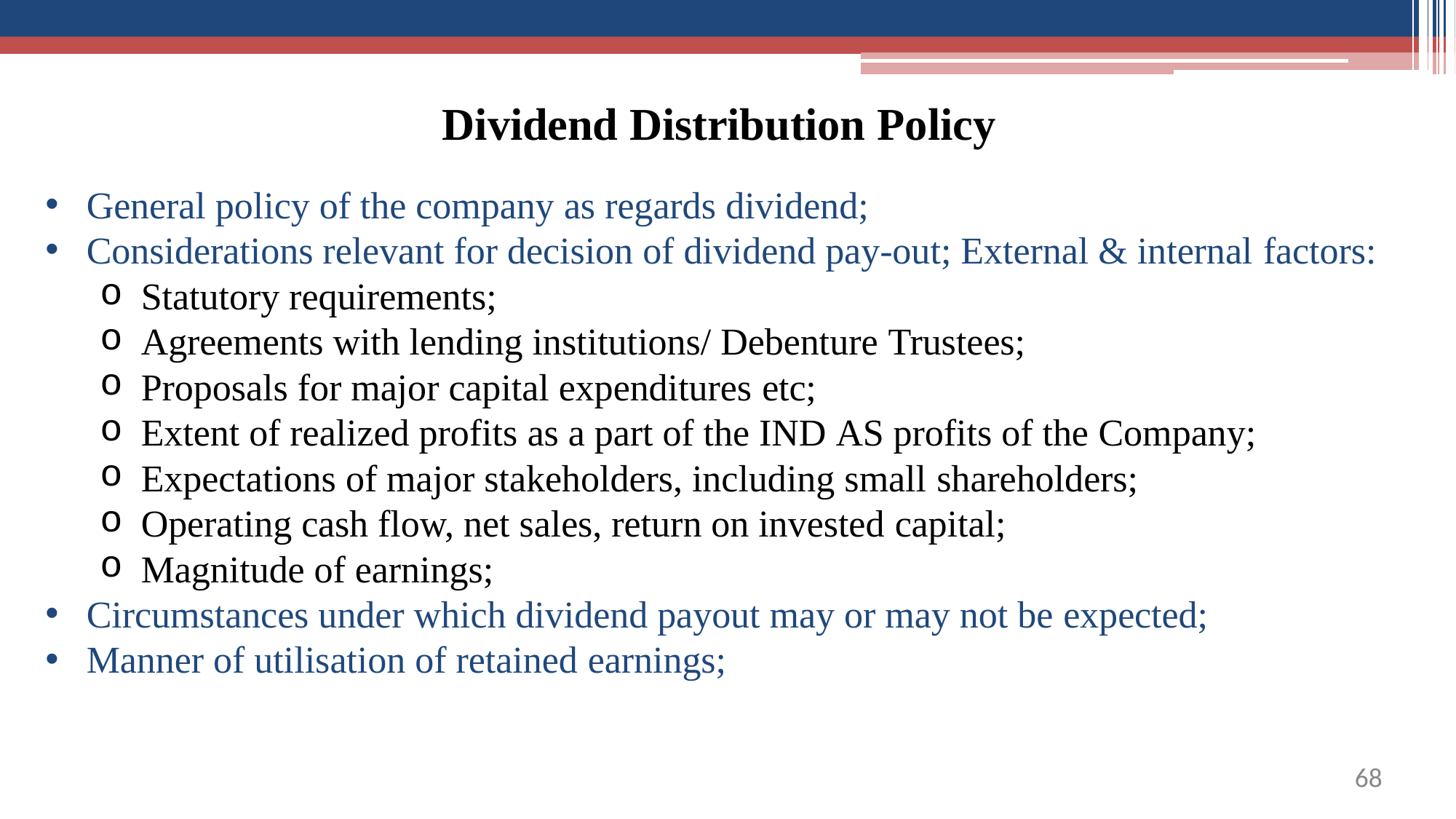

# Dividend Distribution Policy
General policy of the company as regards dividend;
Considerations relevant for decision of dividend pay-out; External & internal factors:
Statutory requirements;
Agreements with lending institutions/ Debenture Trustees;
Proposals for major capital expenditures etc;
Extent of realized profits as a part of the IND AS profits of the Company;
Expectations of major stakeholders, including small shareholders;
Operating cash flow, net sales, return on invested capital;
Magnitude of earnings;
Circumstances under which dividend payout may or may not be expected;
Manner of utilisation of retained earnings;
68